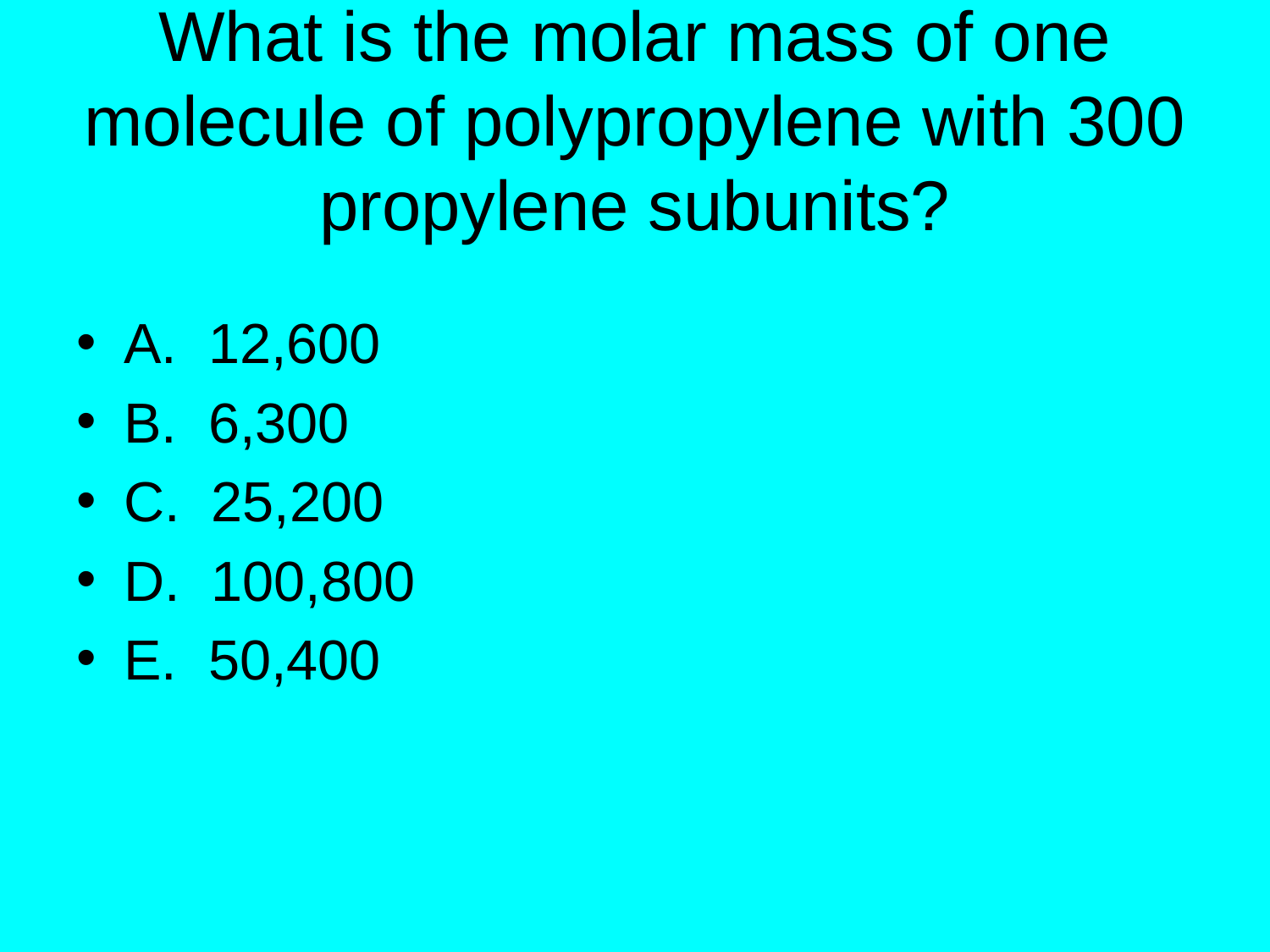

# What is the molar mass of one molecule of polypropylene with 300 propylene subunits?

A.  12,600
B.  6,300
C.  25,200
D.  100,800
E.  50,400